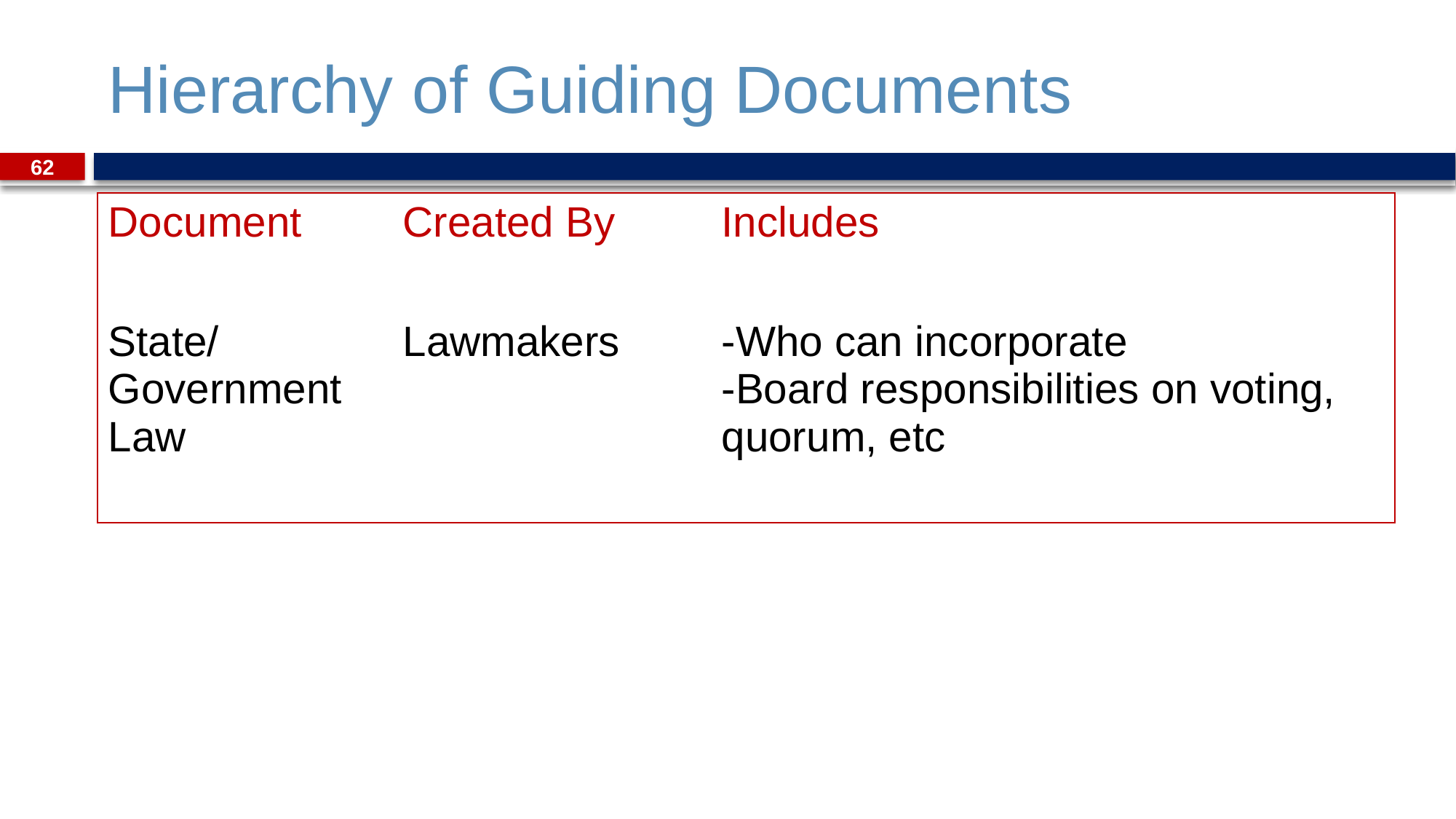

# Hierarchy of Guiding Documents
62
| Document | Created By | Includes |
| --- | --- | --- |
| State/Government Law | Lawmakers | -Who can incorporate -Board responsibilities on voting, quorum, etc |